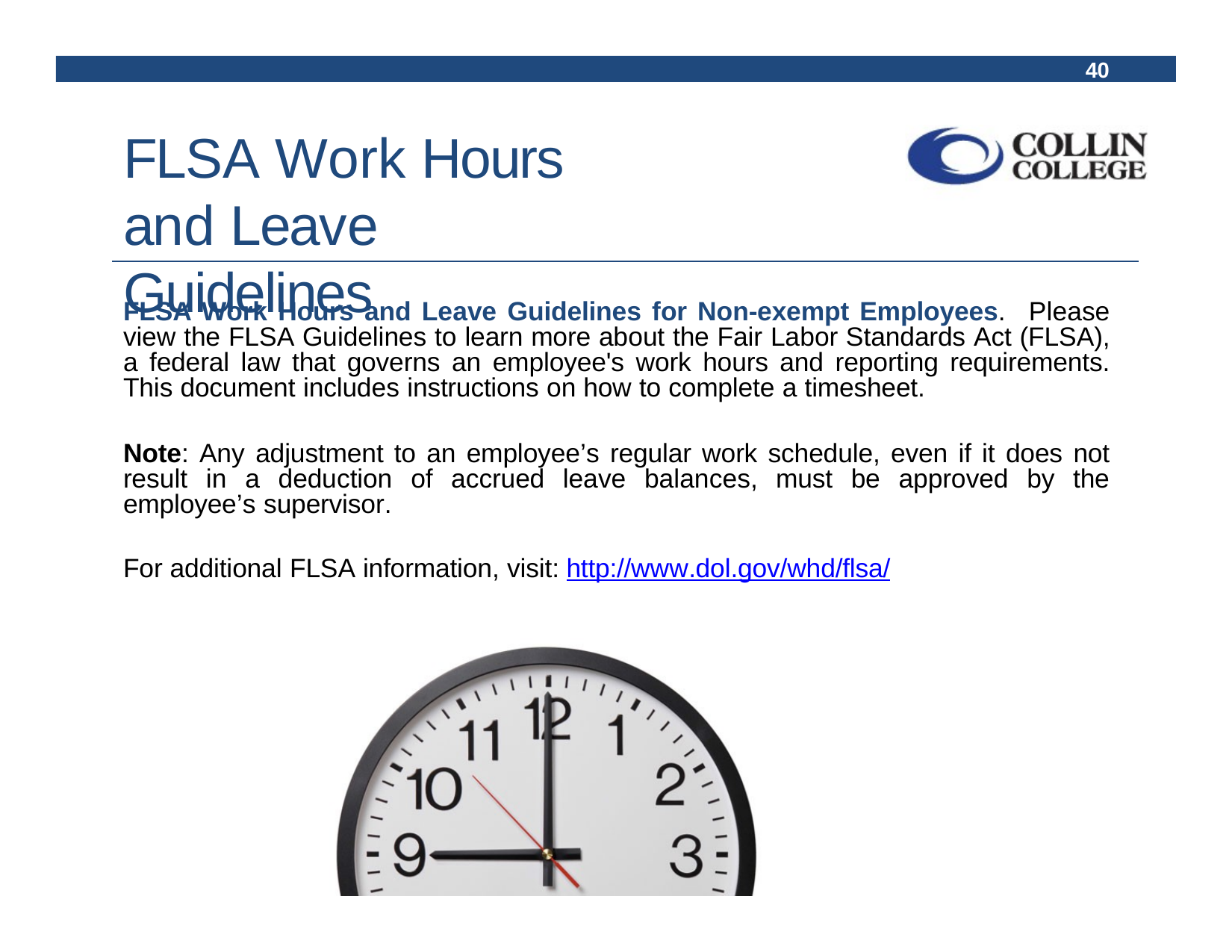

40
FLSA Work Hours and Leave Guidelines

FLSA Work Hours and Leave Guidelines for Non-exempt Employees.   Please view the FLSA Guidelines to learn more about the Fair Labor Standards Act (FLSA), a federal law that governs an employee's work hours and reporting requirements. This document includes instructions on how to complete a timesheet.

Note: Any adjustment to an employee’s regular work schedule, even if it does not result  in  a  deduction  of  accrued  leave  balances,  must  be  approved  by  the employee’s supervisor.

For additional FLSA information, visit: http://www.dol.gov/whd/flsa/